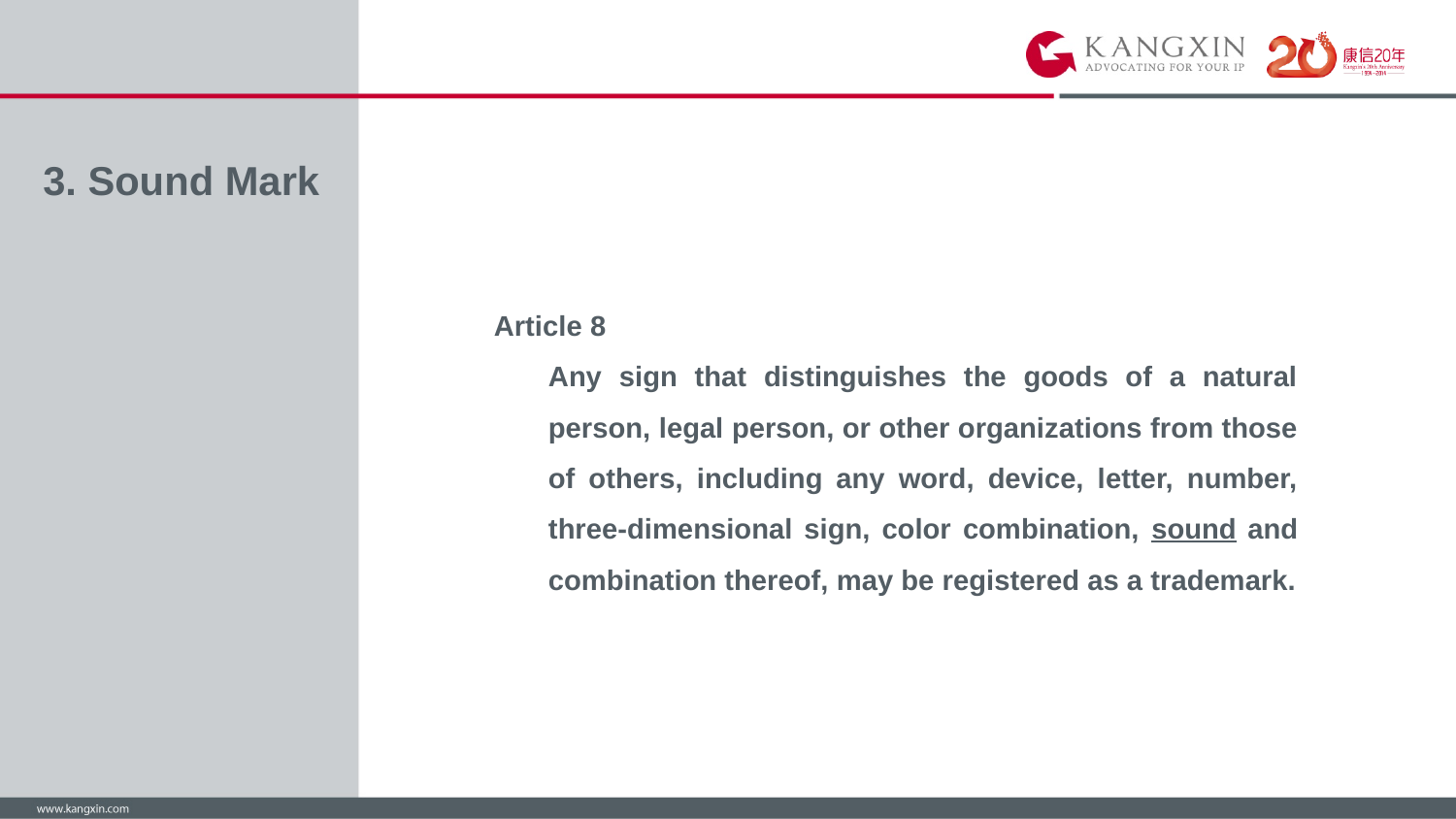

# 3. Sound Mark
Article 8
	Any sign that distinguishes the goods of a natural person, legal person, or other organizations from those of others, including any word, device, letter, number, three-dimensional sign, color combination, sound and combination thereof, may be registered as a trademark.